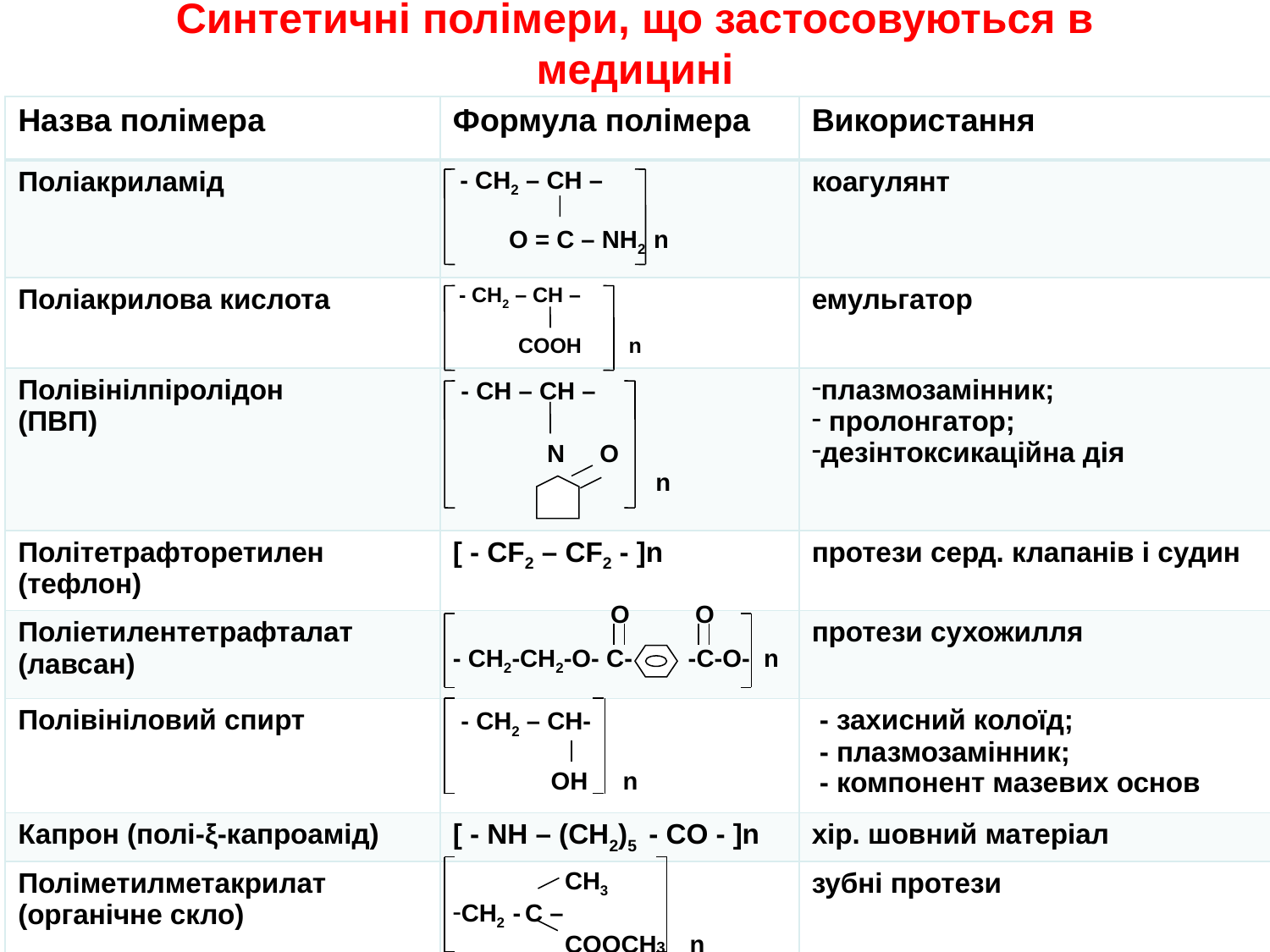

# Синтетичні полімери, що застосовуються в медицині
| Назва полімера | Формула полімера | Використання |
| --- | --- | --- |
| Поліакриламід | - CH2 – CH – O = C – NH2 n | коагулянт |
| Поліакрилова кислота | - CH2 – CH – COOH n | емульгатор |
| Полівінілпіролідон (ПВП) | - CH – СH – N O n | плазмозамінник;  пролонгатор; дезінтоксикаційна дія |
| Політетрафторетилен (тефлон) | [ - CF2 – CF2 - ]n | протези серд. клапанів і судин |
| Поліетилентетрафталат (лавсан) | - CH2-CH2-O- C- -C-O- n | протези сухожилля |
| Полівініловий спирт | - CH2 – CH- OH n | - захисний колоїд; - плазмозамінник; - компонент мазевих основ |
| Капрон (полі-ξ-капроамід) | [ - NH – (CH2)5 - CO - ]n | хір. шовний матеріал |
| Поліметилметакрилат (органічне скло) | CH3 CH2 - C – COOCH3 n | зубні протези |

O
O